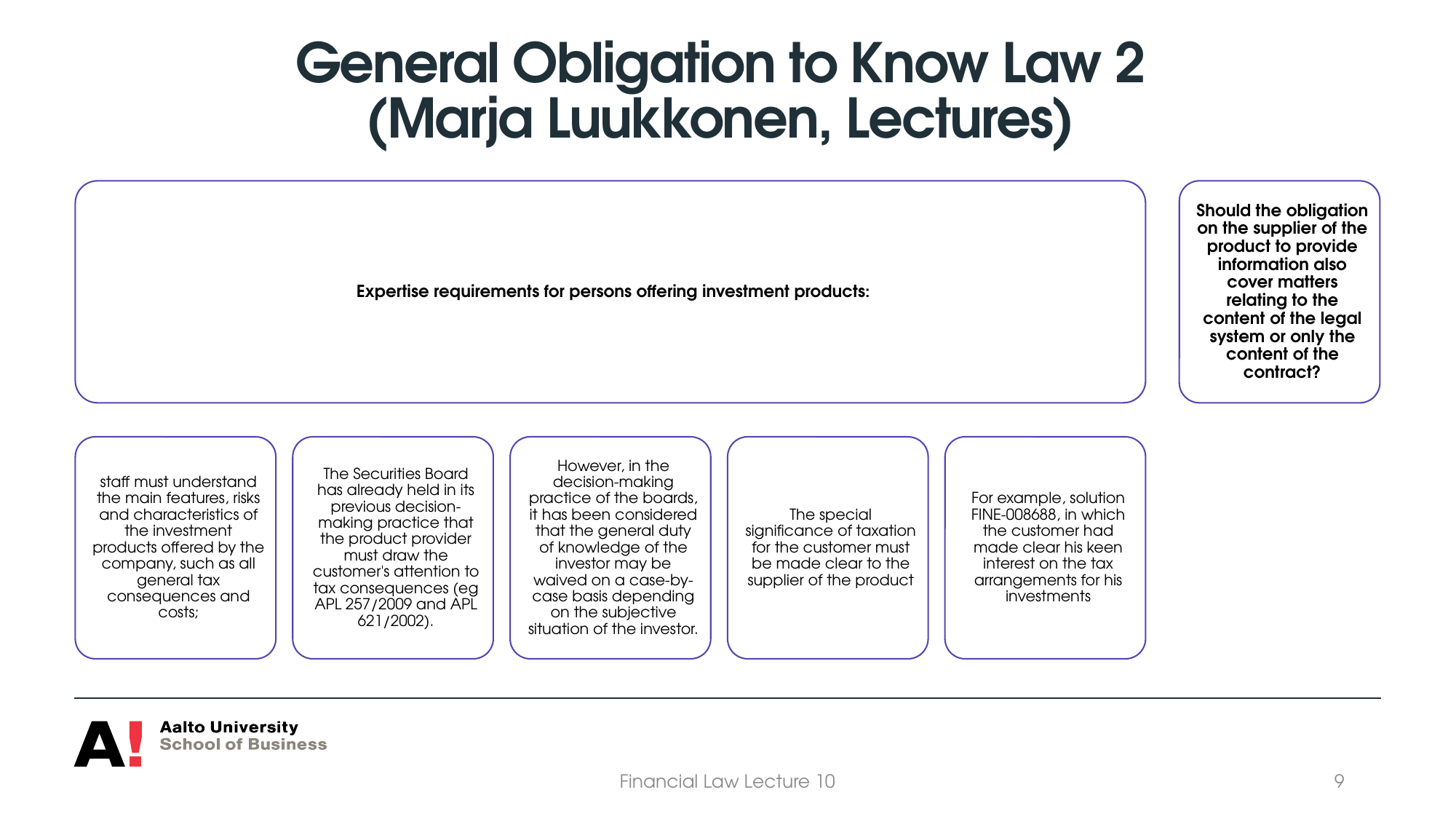

# General Obligation to Know Law 2 (Marja Luukkonen, Lectures)
Expertise requirements for persons offering investment products:
staff must understand the main features, risks and characteristics of the investment products offered by the company, such as all general tax consequences and costs;
The Securities Board has already held in its previous decision-making practice that the product provider must draw the customer's attention to tax consequences (eg APL 257/2009 and APL 621/2002).
However, in the decision-making practice of the boards, it has been considered that the general duty of knowledge of the investor may be waived on a case-by-case basis depending on the subjective situation of the investor.
The special significance of taxation for the customer must be made clear to the supplier of the product
For example, solution FINE-008688, in which the customer had made clear his keen interest on the tax arrangements for his investments
Should the obligation on the supplier of the product to provide information also cover matters relating to the content of the legal system or only the content of the contract?
Financial Law Lecture 10
9